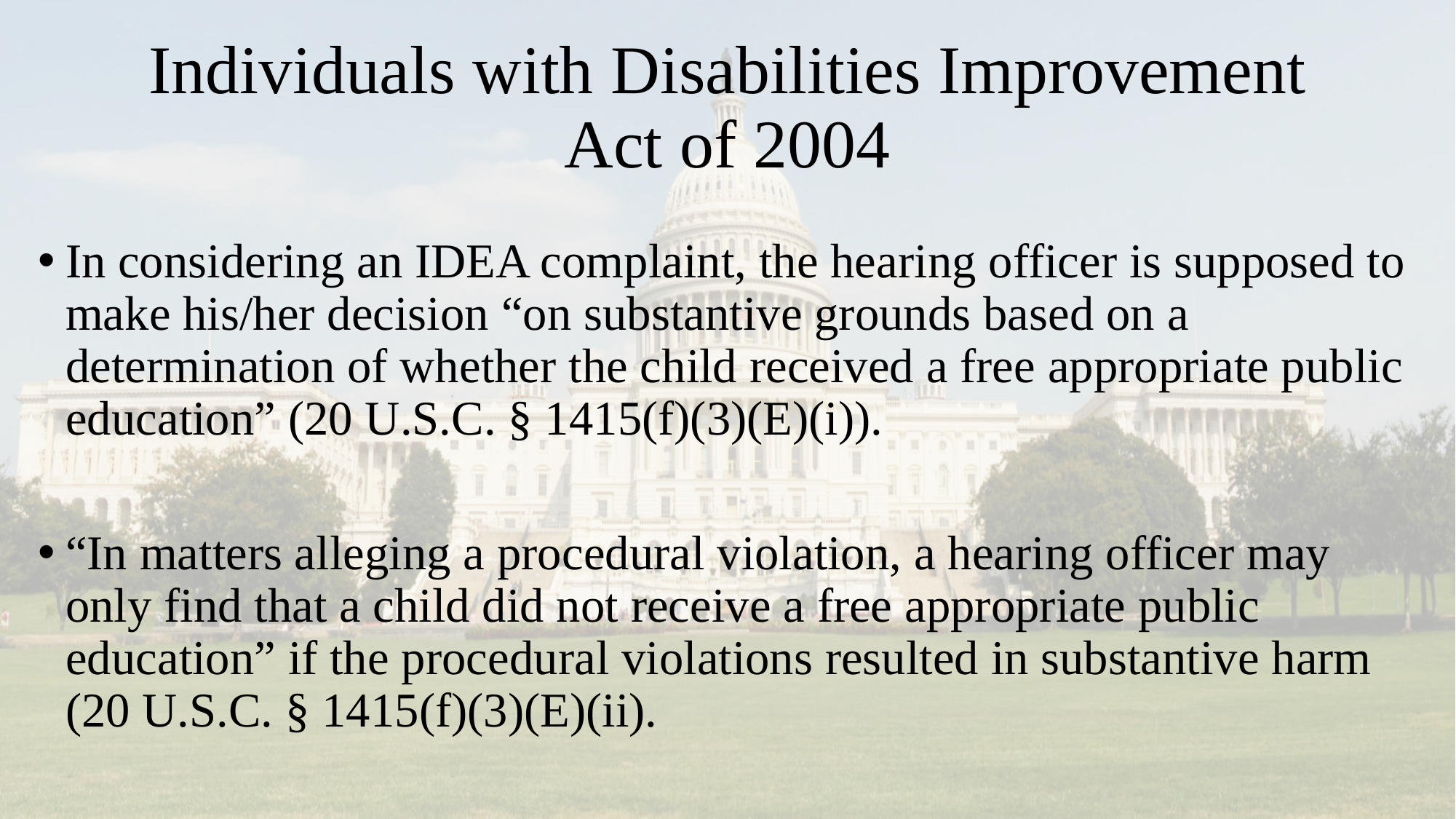

# Individuals with Disabilities Improvement Act of 2004
In considering an IDEA complaint, the hearing officer is supposed to make his/her decision “on substantive grounds based on a determination of whether the child received a free appropriate public education” (20 U.S.C. § 1415(f)(3)(E)(i)).

“In matters alleging a procedural violation, a hearing officer may only find that a child did not receive a free appropriate public education” if the procedural violations resulted in substantive harm (20 U.S.C. § 1415(f)(3)(E)(ii).